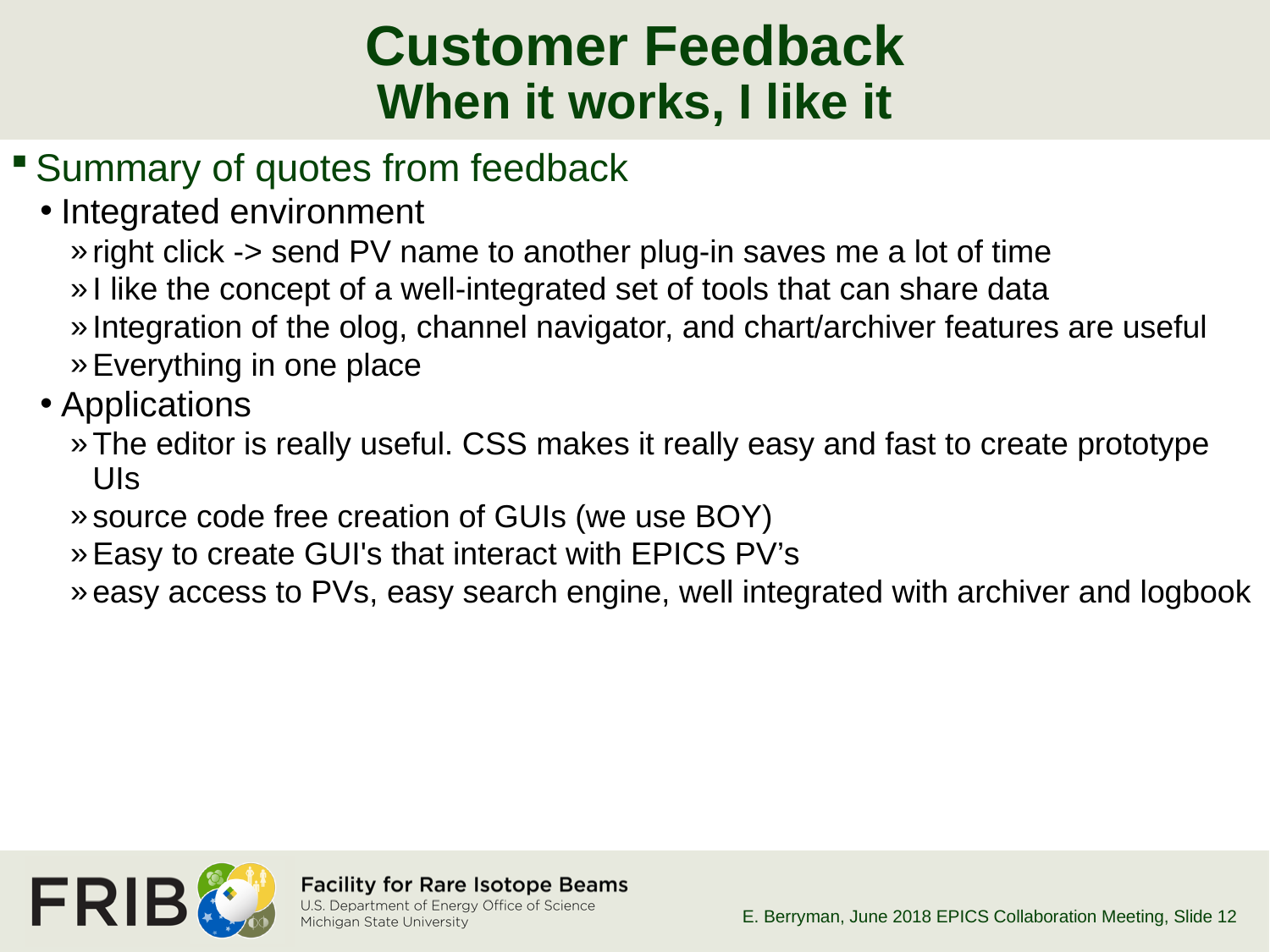

# Customer Feedback When it works, I like it
Summary of quotes from feedback
Integrated environment
right click -> send PV name to another plug-in saves me a lot of time
I like the concept of a well-integrated set of tools that can share data
Integration of the olog, channel navigator, and chart/archiver features are useful
Everything in one place
Applications
The editor is really useful. CSS makes it really easy and fast to create prototype UIs
source code free creation of GUIs (we use BOY)
Easy to create GUI's that interact with EPICS PV’s
easy access to PVs, easy search engine, well integrated with archiver and logbook

E. Berryman, June 2018 EPICS Collaboration Meeting
, Slide 12